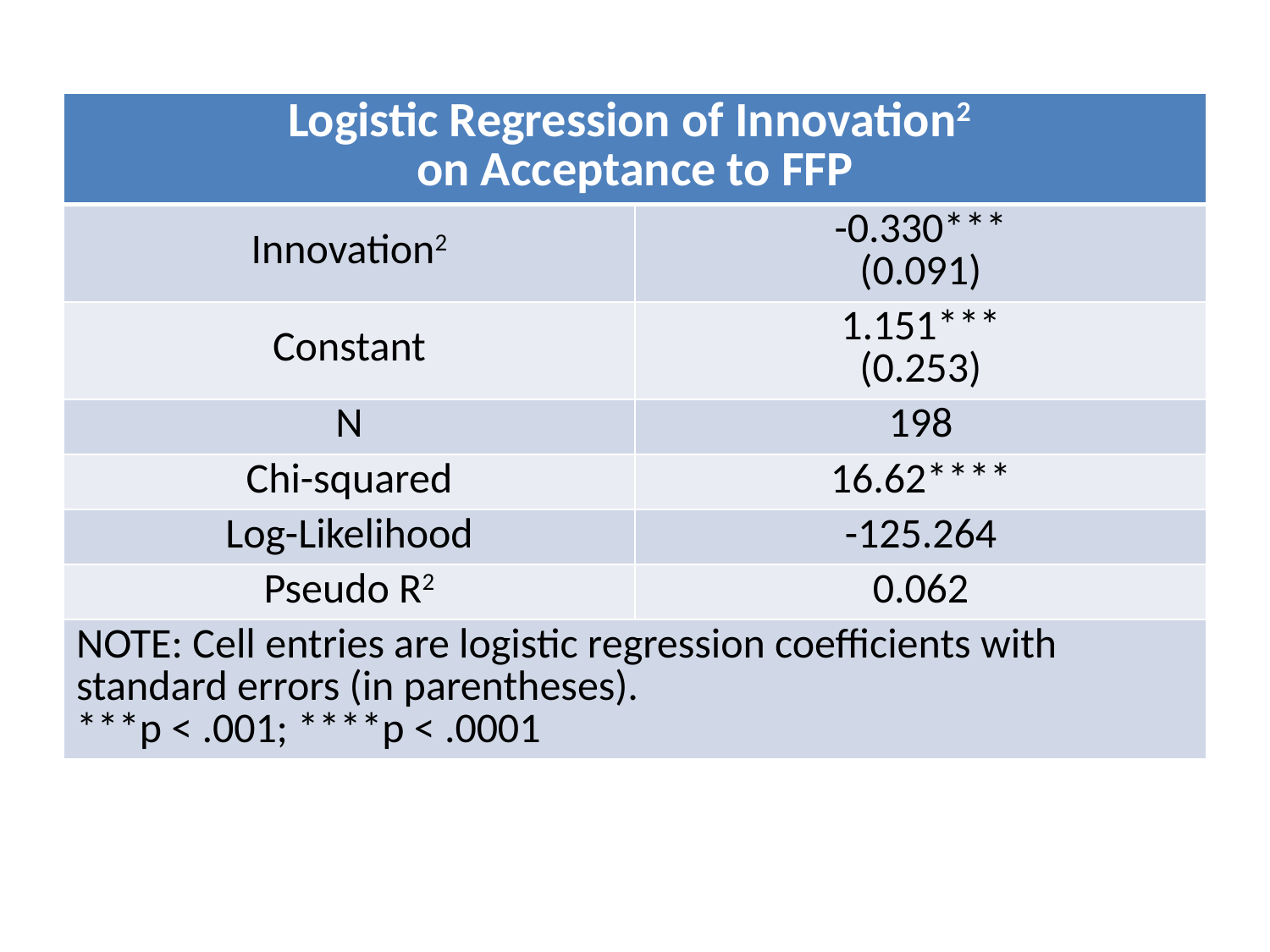

| Logistic Regression of Innovation2 on Acceptance to FFP |  |
| --- | --- |
| Innovation2 | -0.330\*\*\* (0.091) |
| Constant | 1.151\*\*\* (0.253) |
| N | 198 |
| Chi-squared | 16.62\*\*\*\* |
| Log-Likelihood | -125.264 |
| Pseudo R2 | 0.062 |
| NOTE: Cell entries are logistic regression coefficients with standard errors (in parentheses). \*\*\*p < .001; \*\*\*\*p < .0001 |  |